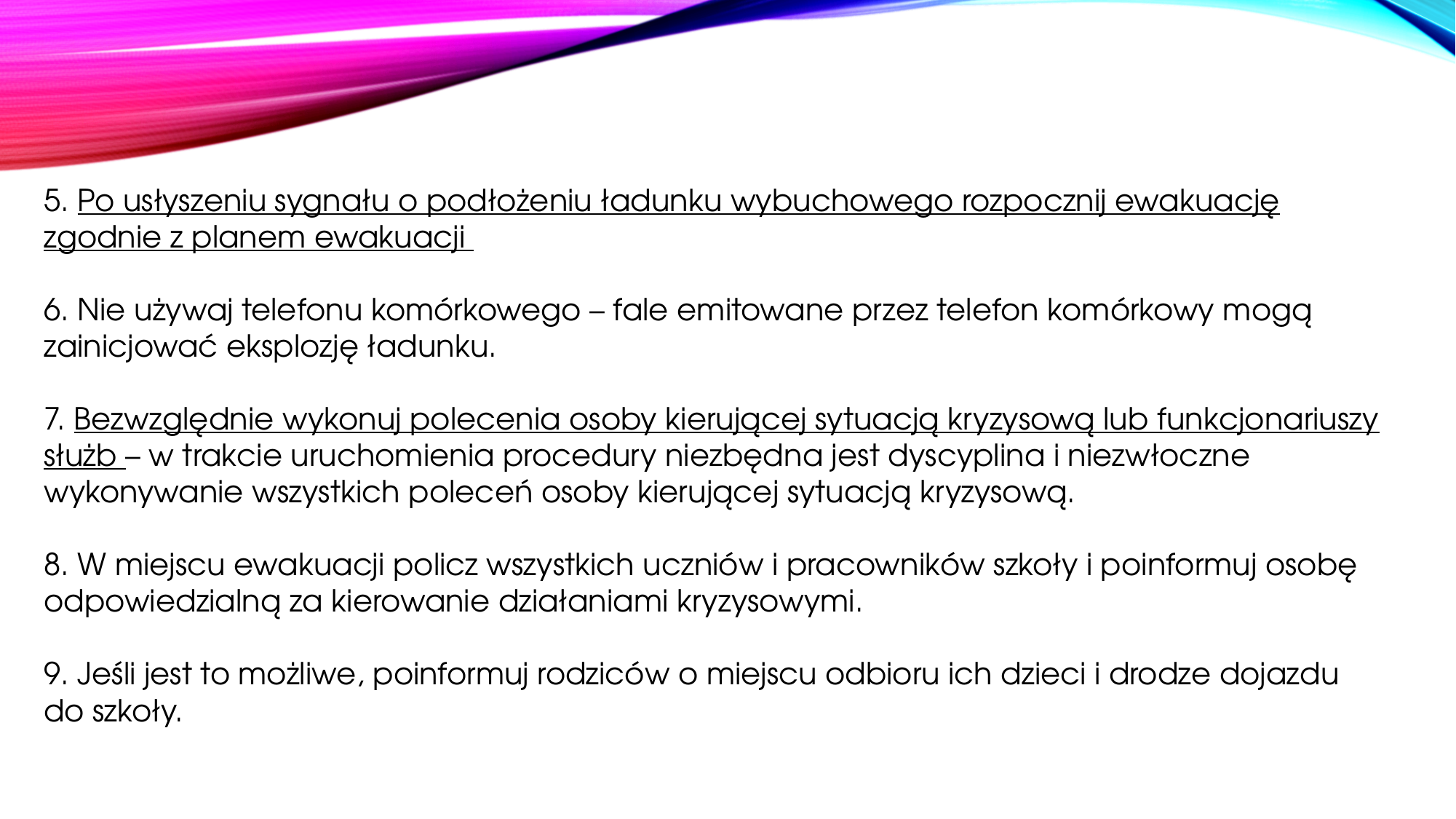

5. Po usłyszeniu sygnału o podłożeniu ładunku wybuchowego rozpocznij ewakuację zgodnie z planem ewakuacji

6. Nie używaj telefonu komórkowego – fale emitowane przez telefon komórkowy mogą zainicjować eksplozję ładunku.

7. Bezwzględnie wykonuj polecenia osoby kierującej sytuacją kryzysową lub funkcjonariuszy służb – w trakcie uruchomienia procedury niezbędna jest dyscyplina i niezwłoczne wykonywanie wszystkich poleceń osoby kierującej sytuacją kryzysową.

8. W miejscu ewakuacji policz wszystkich uczniów i pracowników szkoły i poinformuj osobę odpowiedzialną za kierowanie działaniami kryzysowymi.

9. Jeśli jest to możliwe, poinformuj rodziców o miejscu odbioru ich dzieci i drodze dojazdu do szkoły.